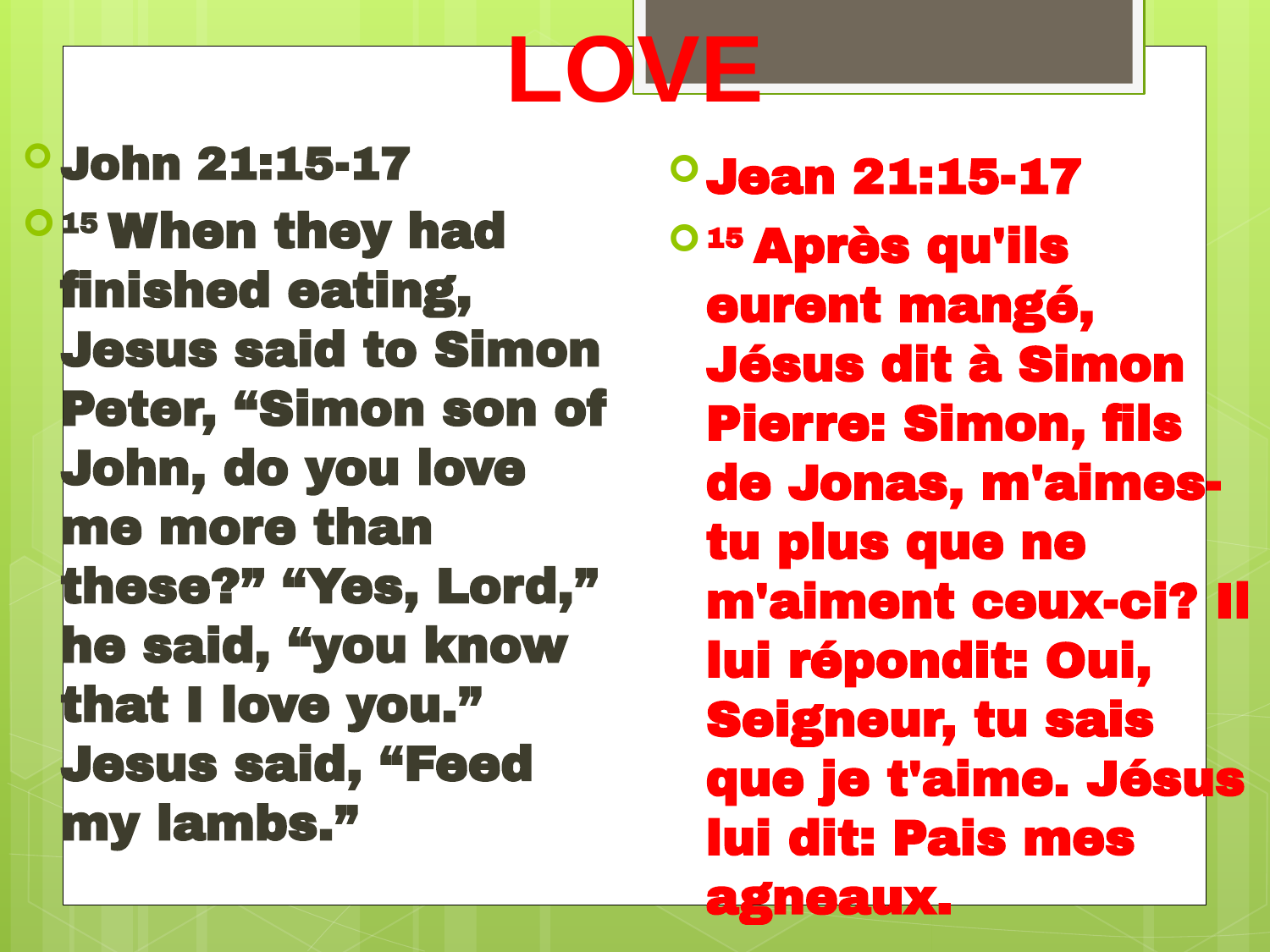

# LOVE
John 21:15-17
15 When they had finished eating, Jesus said to Simon Peter, “Simon son of John, do you love me more than these?” “Yes, Lord,” he said, “you know that I love you.” Jesus said, “Feed my lambs.”
Jean 21:15-17
15 Après qu'ils eurent mangé, Jésus dit à Simon Pierre: Simon, fils de Jonas, m'aimes-tu plus que ne m'aiment ceux-ci? Il lui répondit: Oui, Seigneur, tu sais que je t'aime. Jésus lui dit: Pais mes agneaux.